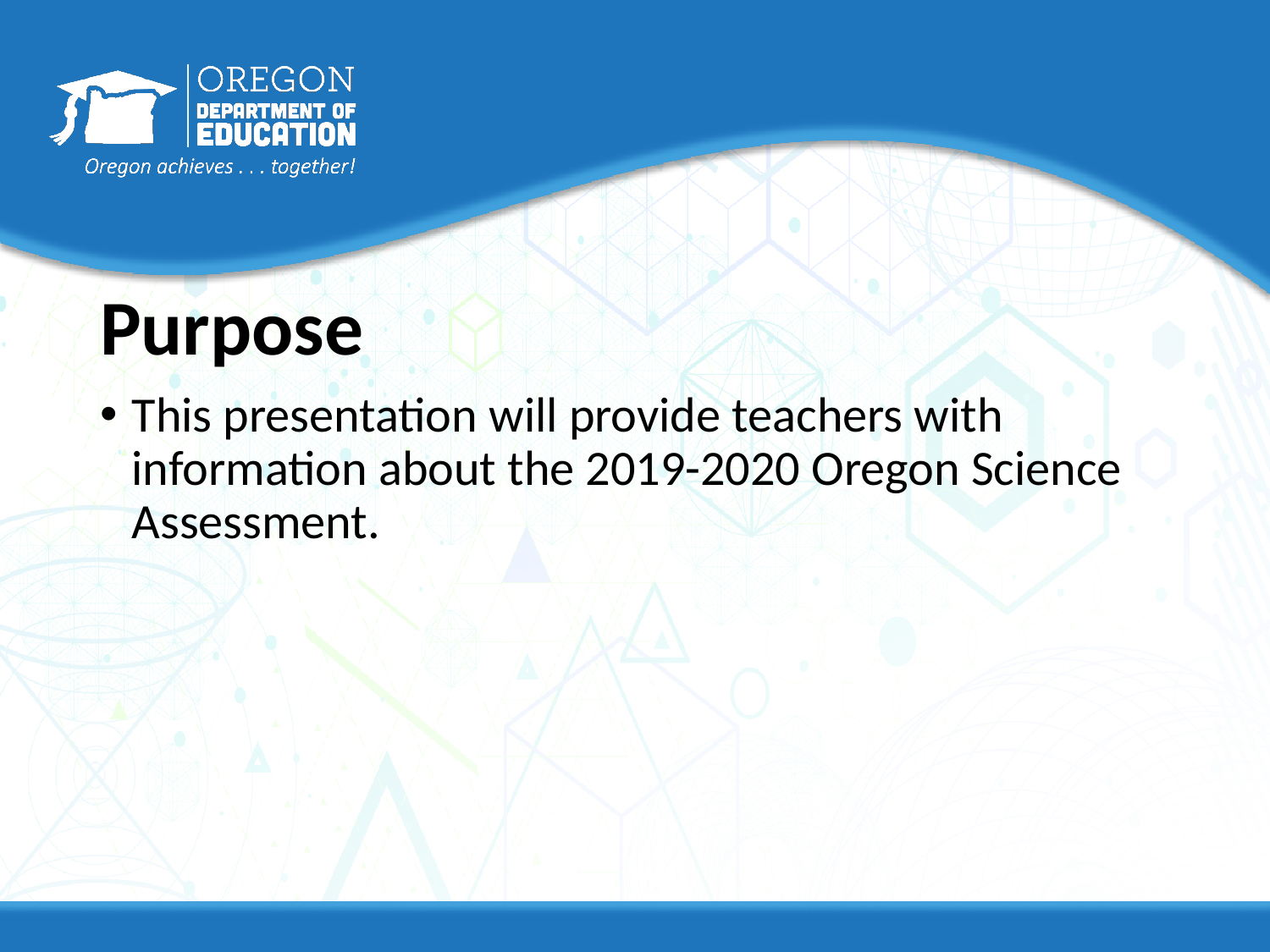

# Purpose
This presentation will provide teachers with information about the 2019-2020 Oregon Science Assessment.